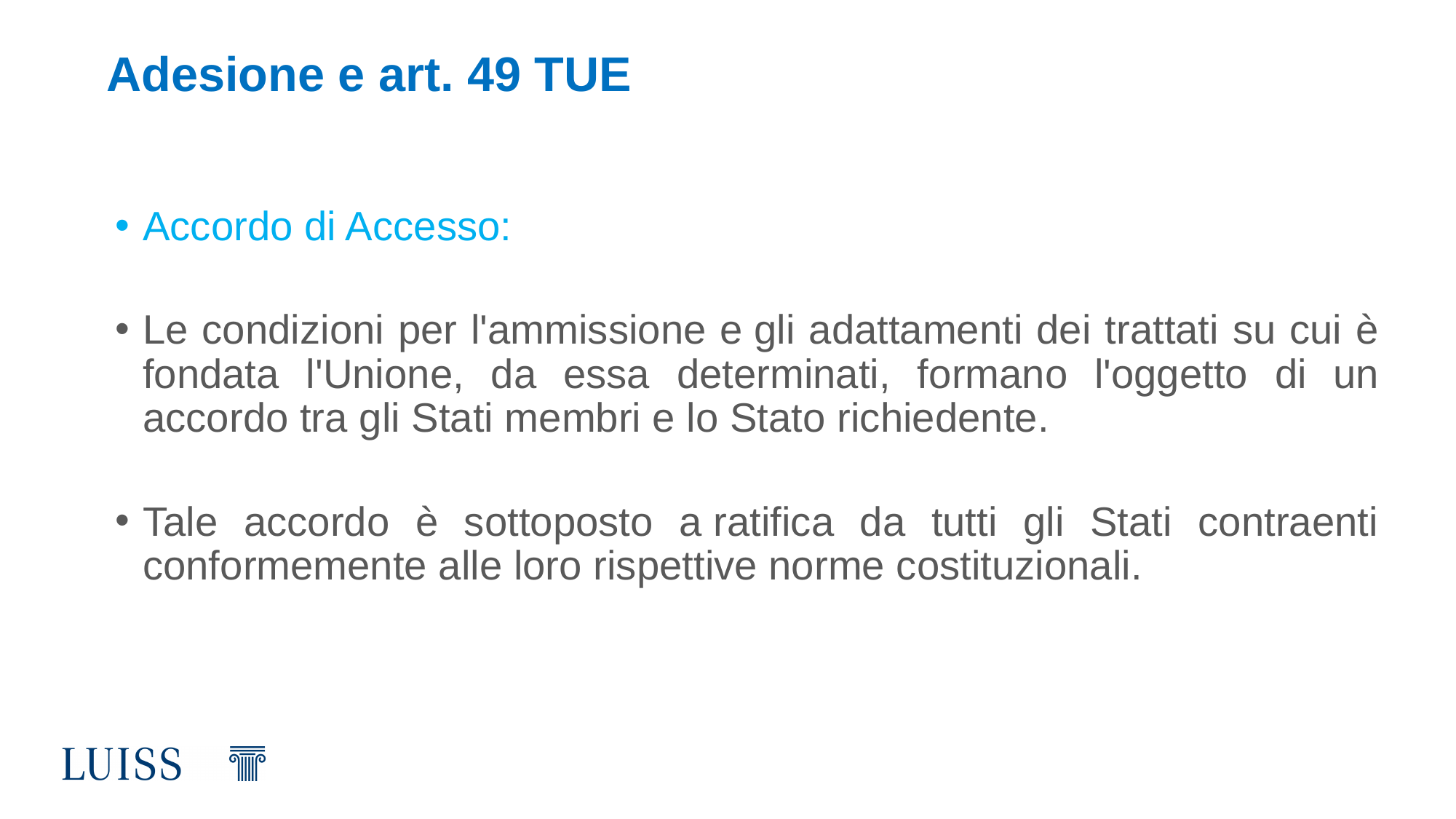

# Adesione e art. 49 TUE
Accordo di Accesso:

Le condizioni per l'ammissione e gli adattamenti dei trattati su cui è fondata l'Unione, da essa determinati, formano l'oggetto di un accordo tra gli Stati membri e lo Stato richiedente.

Tale accordo è sottoposto a ratifica da tutti gli Stati contraenti conformemente alle loro rispettive norme costituzionali.